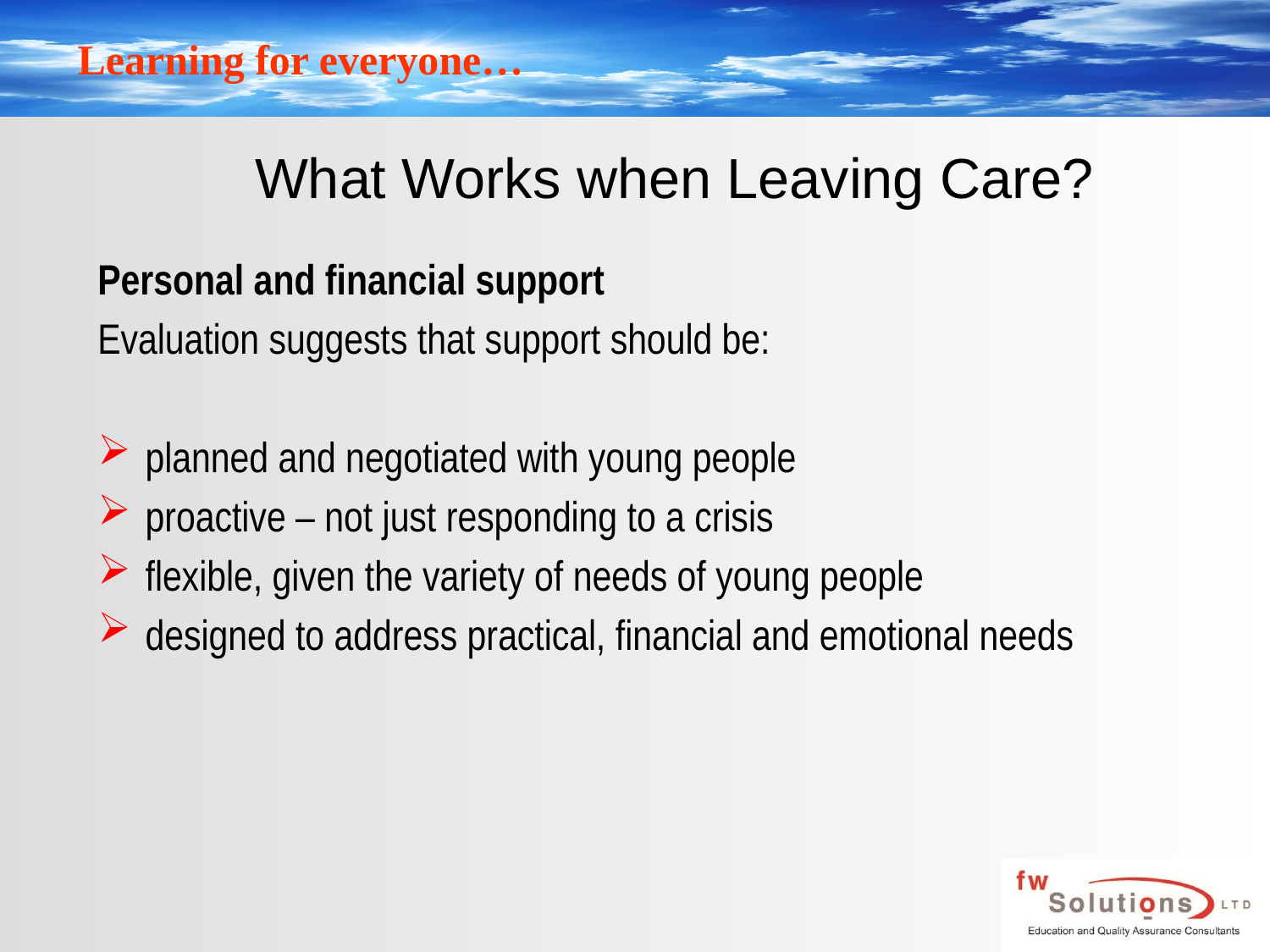

# What Works when Leaving Care?
Personal and financial support
Evaluation suggests that support should be:

planned and negotiated with young people
proactive – not just responding to a crisis
flexible, given the variety of needs of young people
designed to address practical, financial and emotional needs